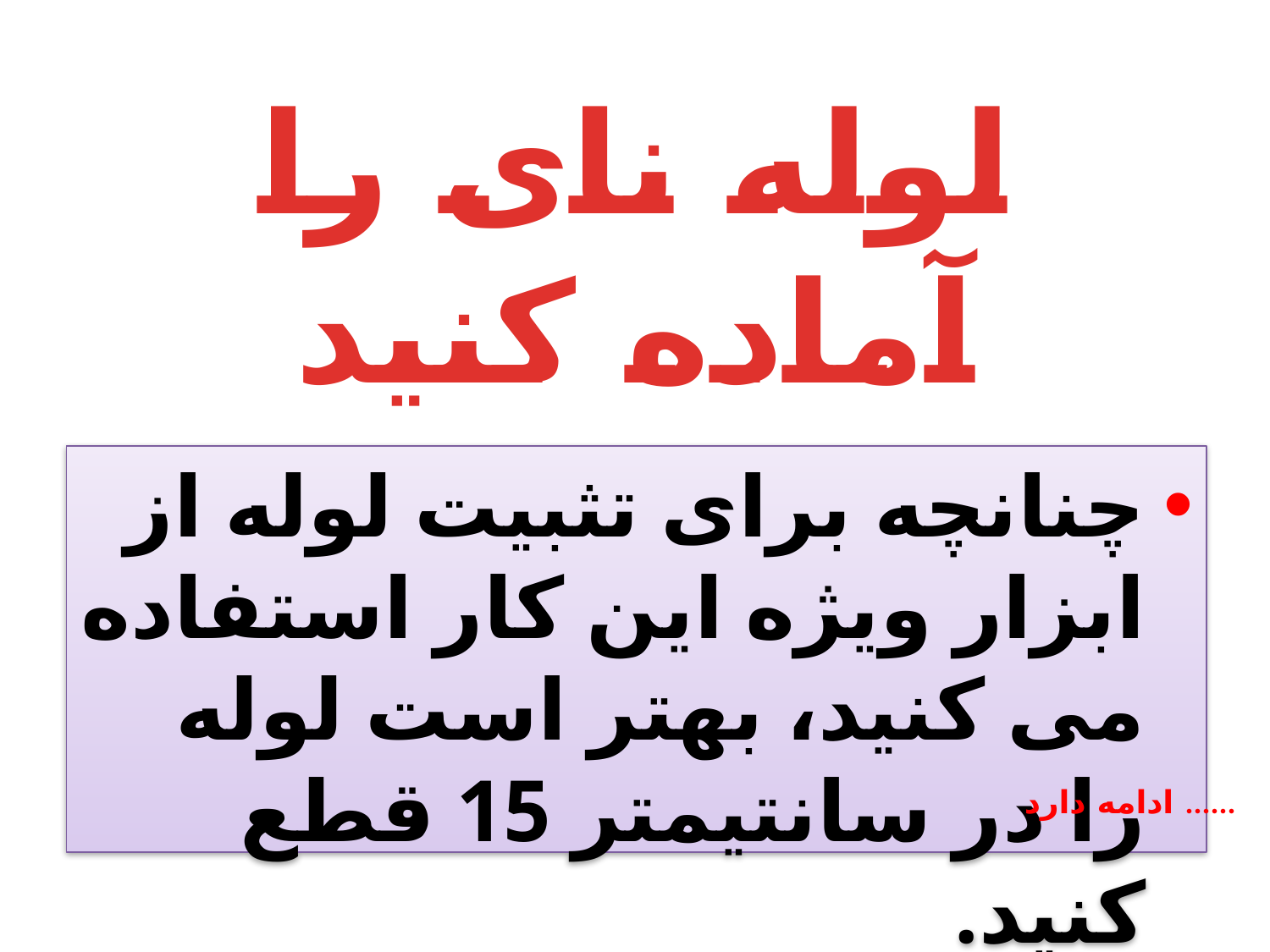

# لوله نای را آماده کنید
چنانچه برای تثبیت لوله از ابزار ویژه این کار استفاده می کنید، بهتر است لوله را در سانتیمتر 15 قطع کنید.
ادامه دارد ......